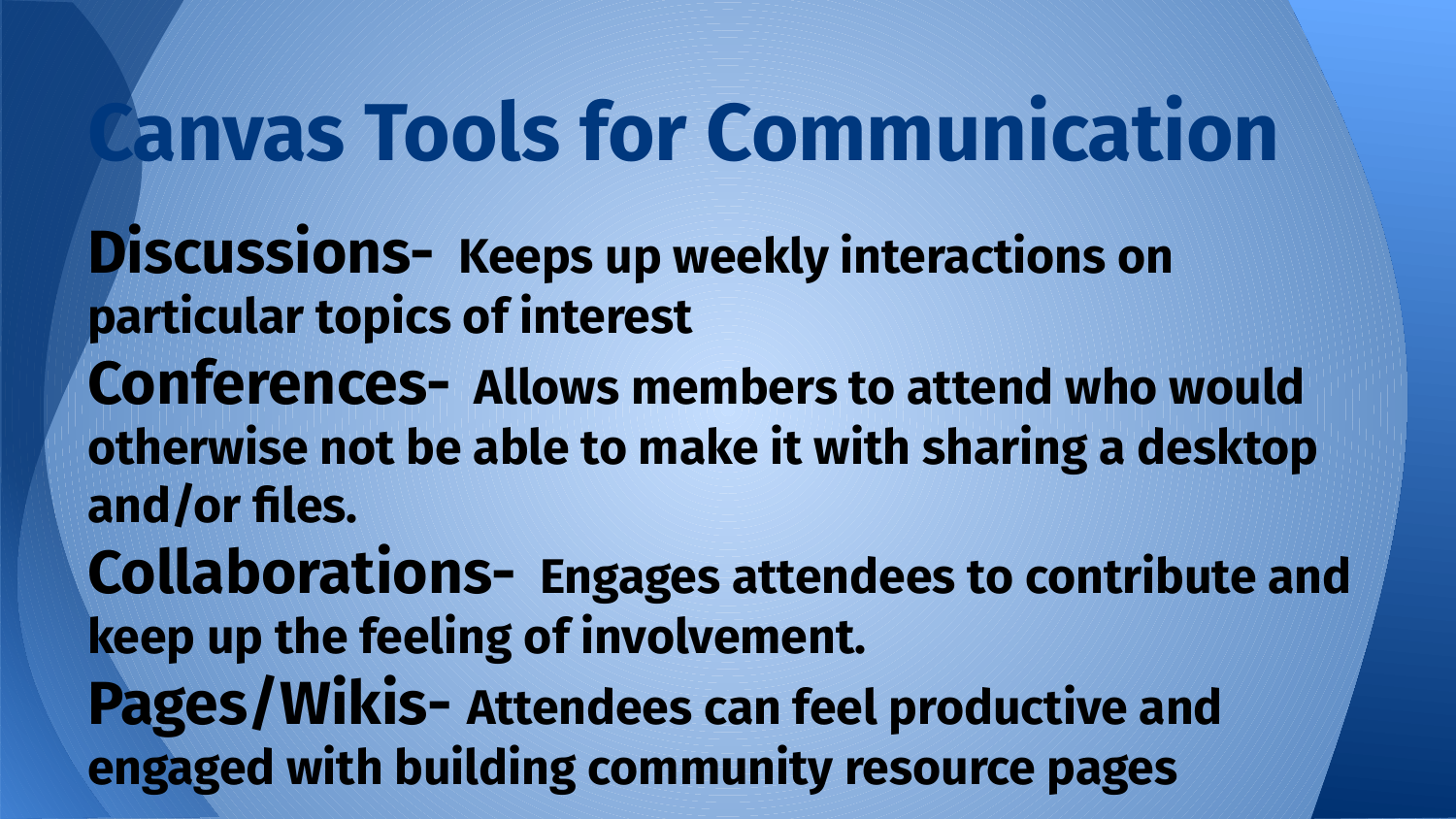

# Canvas Tools for Communication
Discussions-  Keeps up weekly interactions on particular topics of interest
Conferences-  Allows members to attend who would otherwise not be able to make it with sharing a desktop and/or files.
Collaborations-  Engages attendees to contribute and keep up the feeling of involvement.
Pages/Wikis- Attendees can feel productive and engaged with building community resource pages